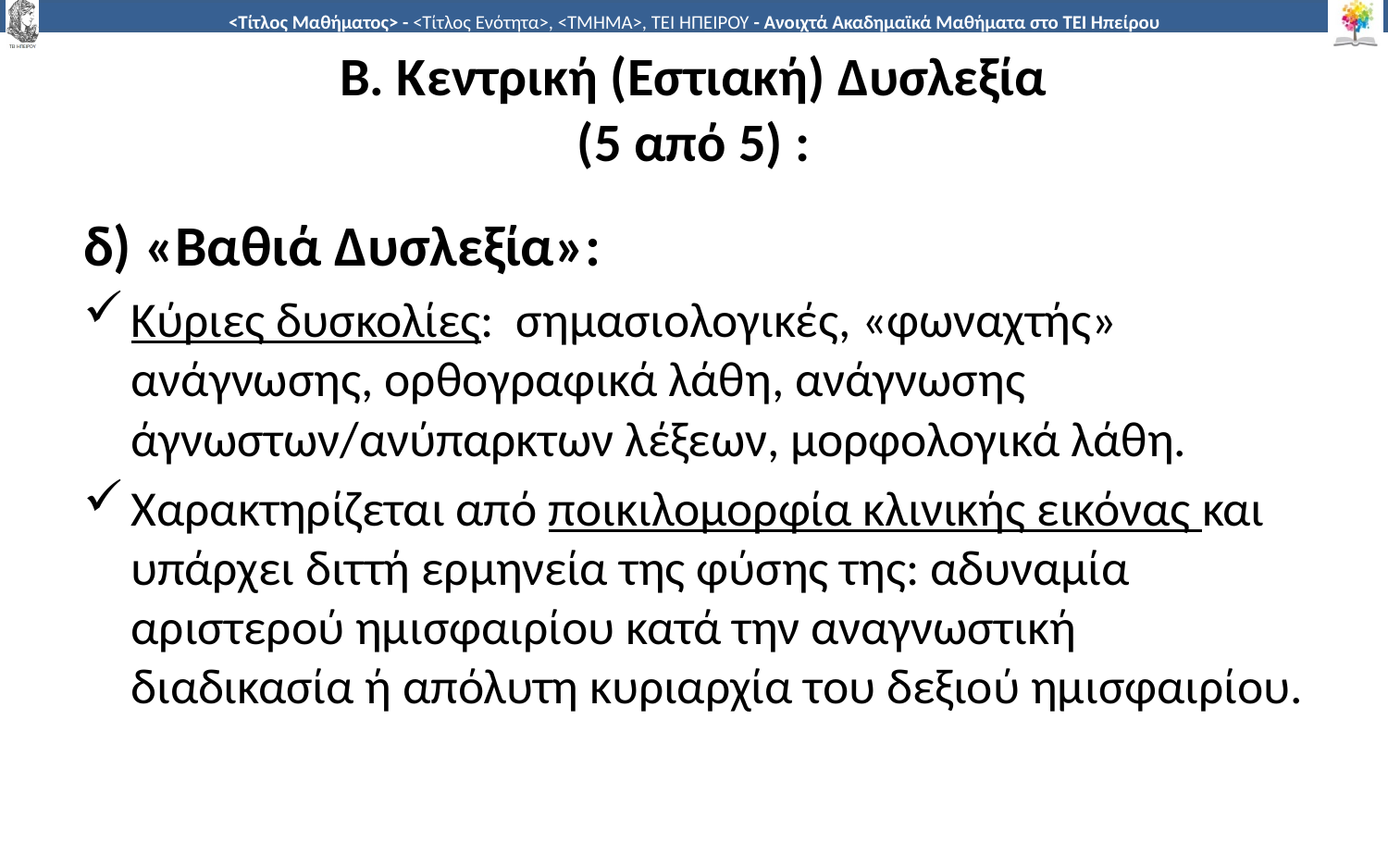

# Β. Κεντρική (Εστιακή) Δυσλεξία (5 από 5) :
δ) «Βαθιά Δυσλεξία»:
Κύριες δυσκολίες:  σημασιολογικές, «φωναχτής» ανάγνωσης, ορθογραφικά λάθη, ανάγνωσης άγνωστων/ανύπαρκτων λέξεων, μορφολογικά λάθη.
Χαρακτηρίζεται από ποικιλομορφία κλινικής εικόνας και υπάρχει διττή ερμηνεία της φύσης της: αδυναμία αριστερού ημισφαιρίου κατά την αναγνωστική διαδικασία ή απόλυτη κυριαρχία του δεξιού ημισφαιρίου.